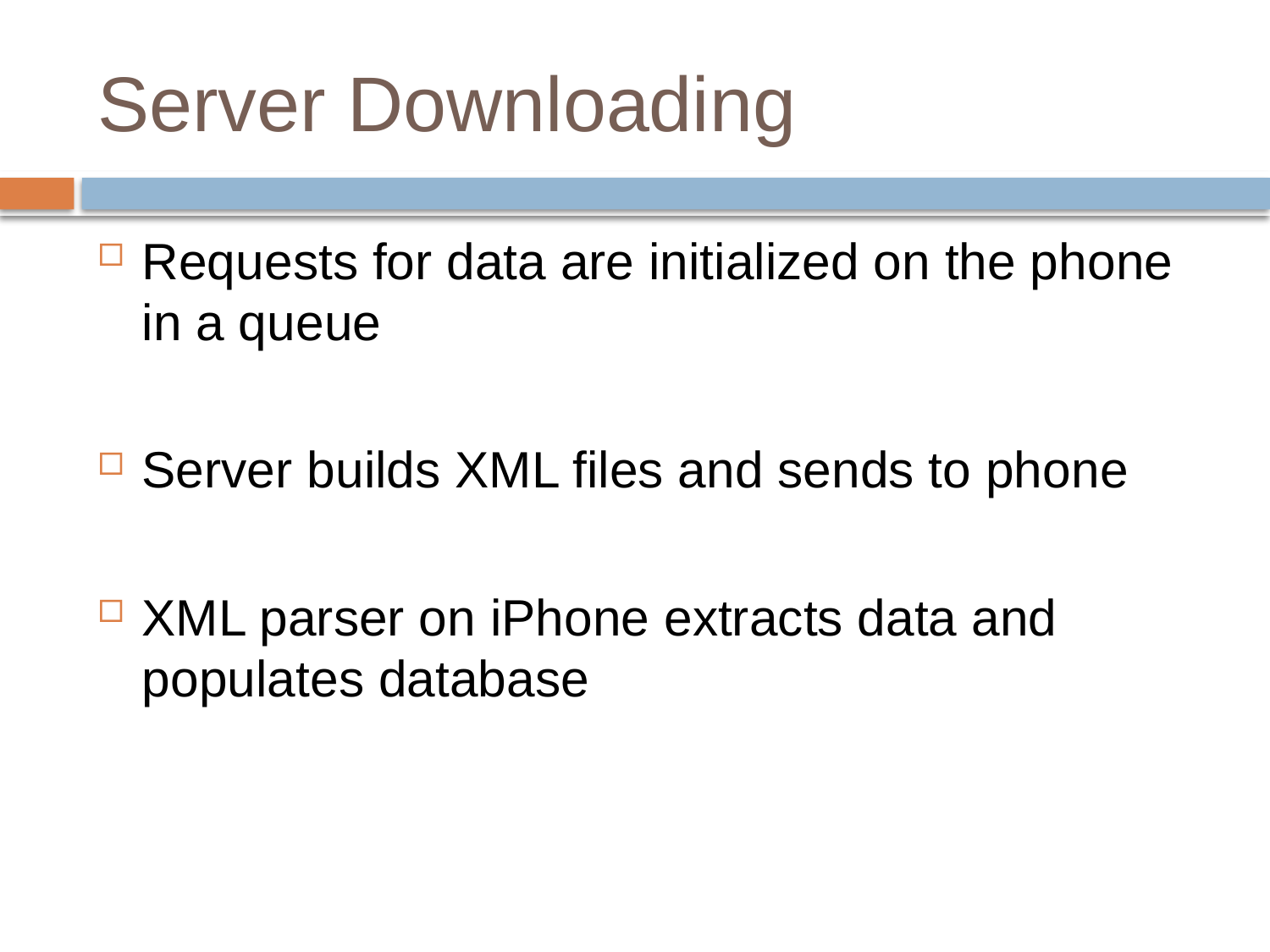

# Server Downloading
Requests for data are initialized on the phone in a queue

Server builds XML files and sends to phone

XML parser on iPhone extracts data and populates database